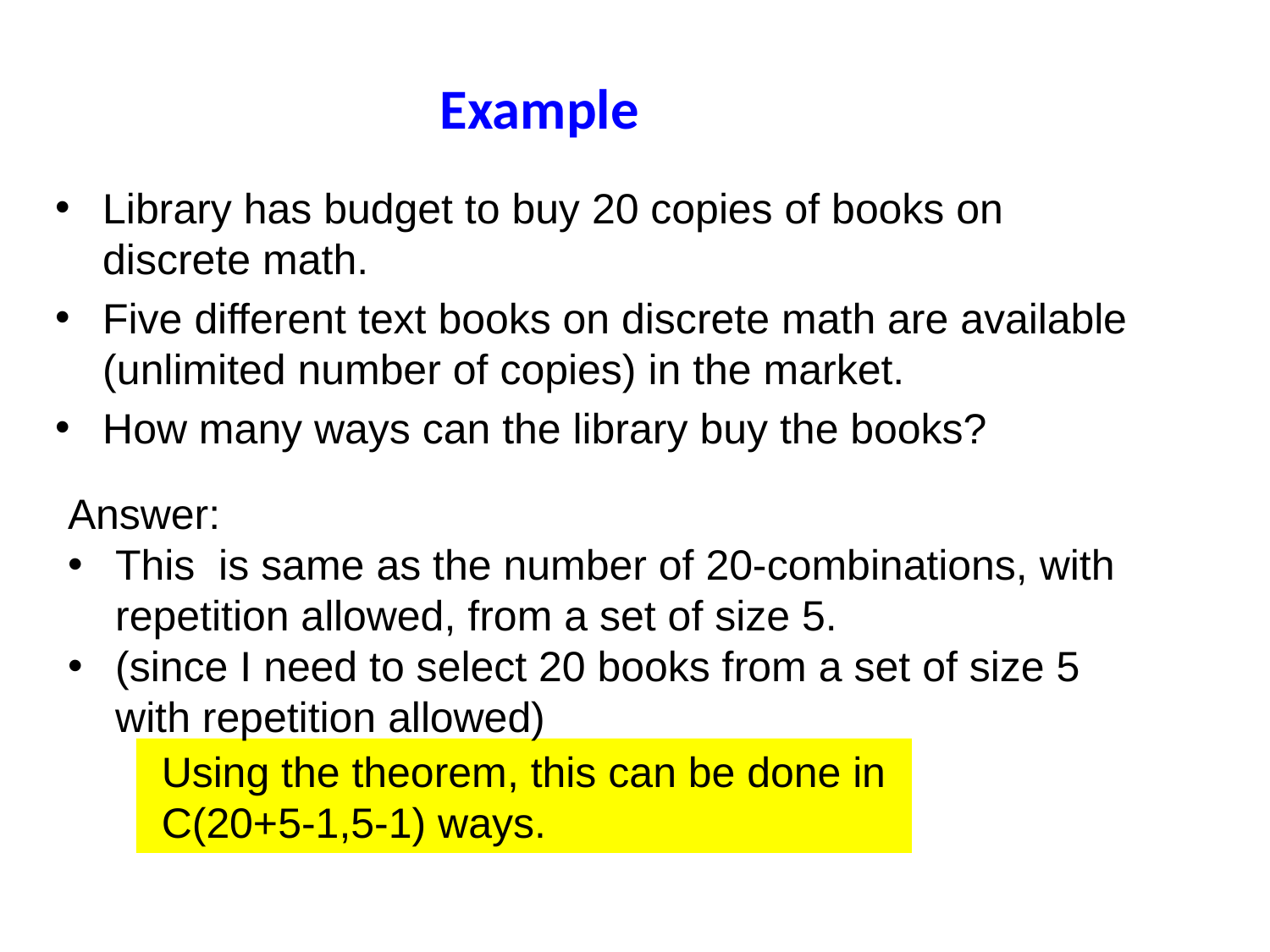

# Example
Library has budget to buy 20 copies of books on discrete math.
Five different text books on discrete math are available (unlimited number of copies) in the market.
How many ways can the library buy the books?
Answer:
This  is same as the number of 20-combinations, with repetition allowed, from a set of size 5.
(since I need to select 20 books from a set of size 5 with repetition allowed)
Using the theorem, this can be done in
C(20+5-1,5-1) ways.